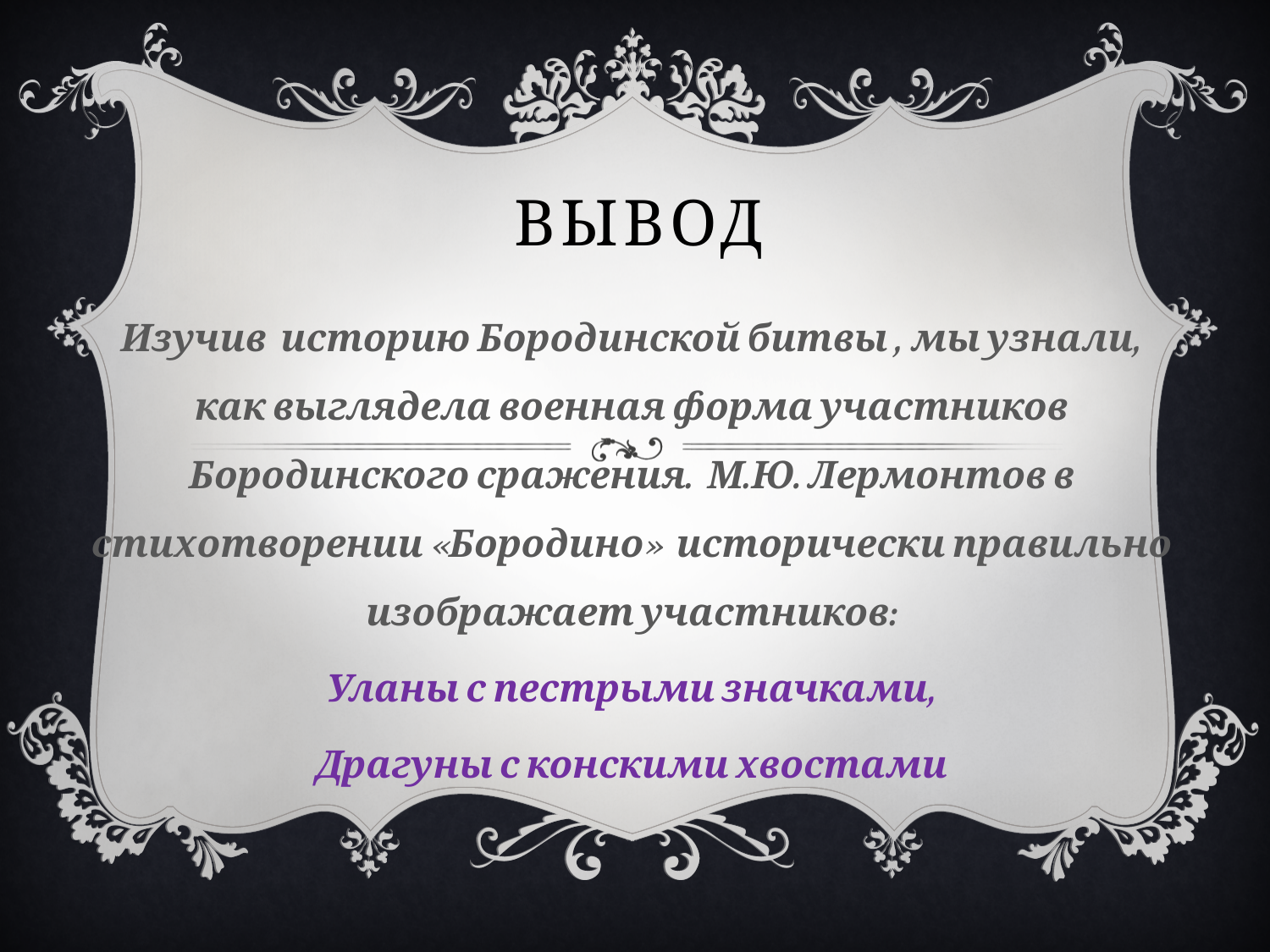

# Вывод
Изучив  историю Бородинской битвы , мы узнали, как выглядела военная форма участников Бородинского сражения.  М.Ю. Лермонтов в стихотворении «Бородино»  исторически правильно изображает участников:
Уланы с пестрыми значками,
Драгуны с конскими хвостами